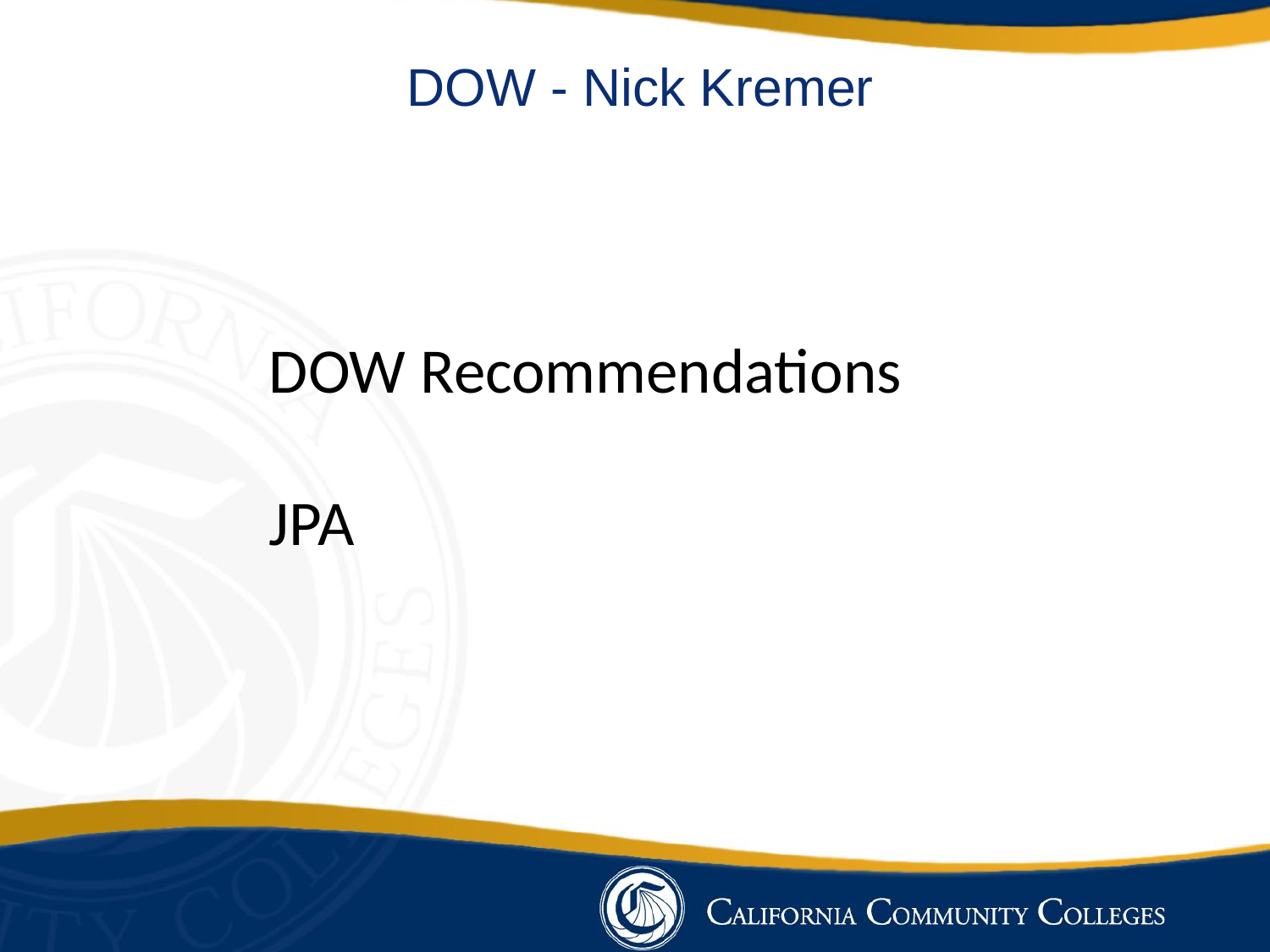

DOW - Nick Kremer
DOW Recommendations

JPA